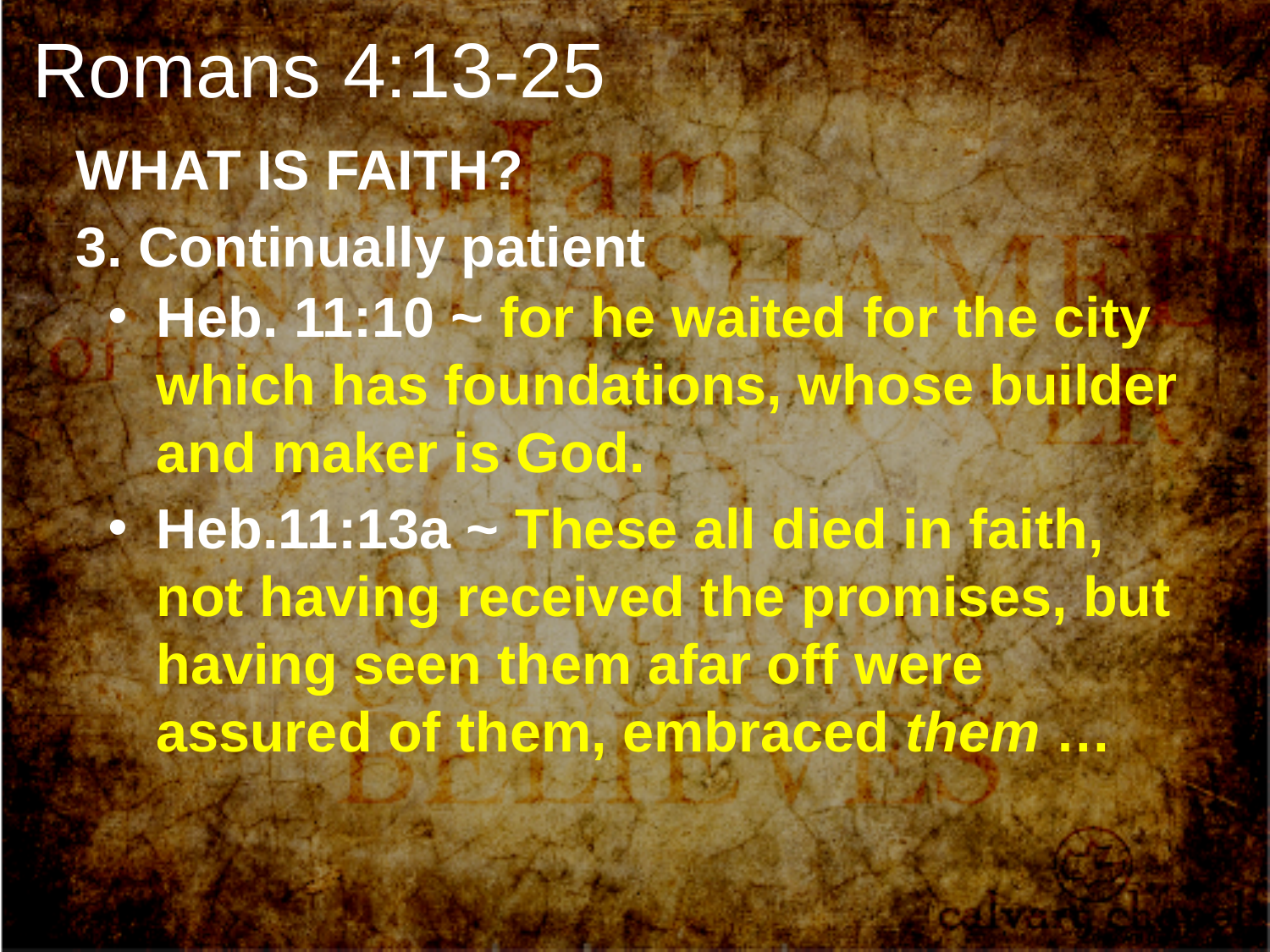

Romans 4:13-25
WHAT IS FAITH?
3. Continually patient
Heb. 11:10 ~ for he waited for the city which has foundations, whose builder and maker is God.
Heb.11:13a ~ These all died in faith, not having received the promises, but having seen them afar off were assured of them, embraced them …